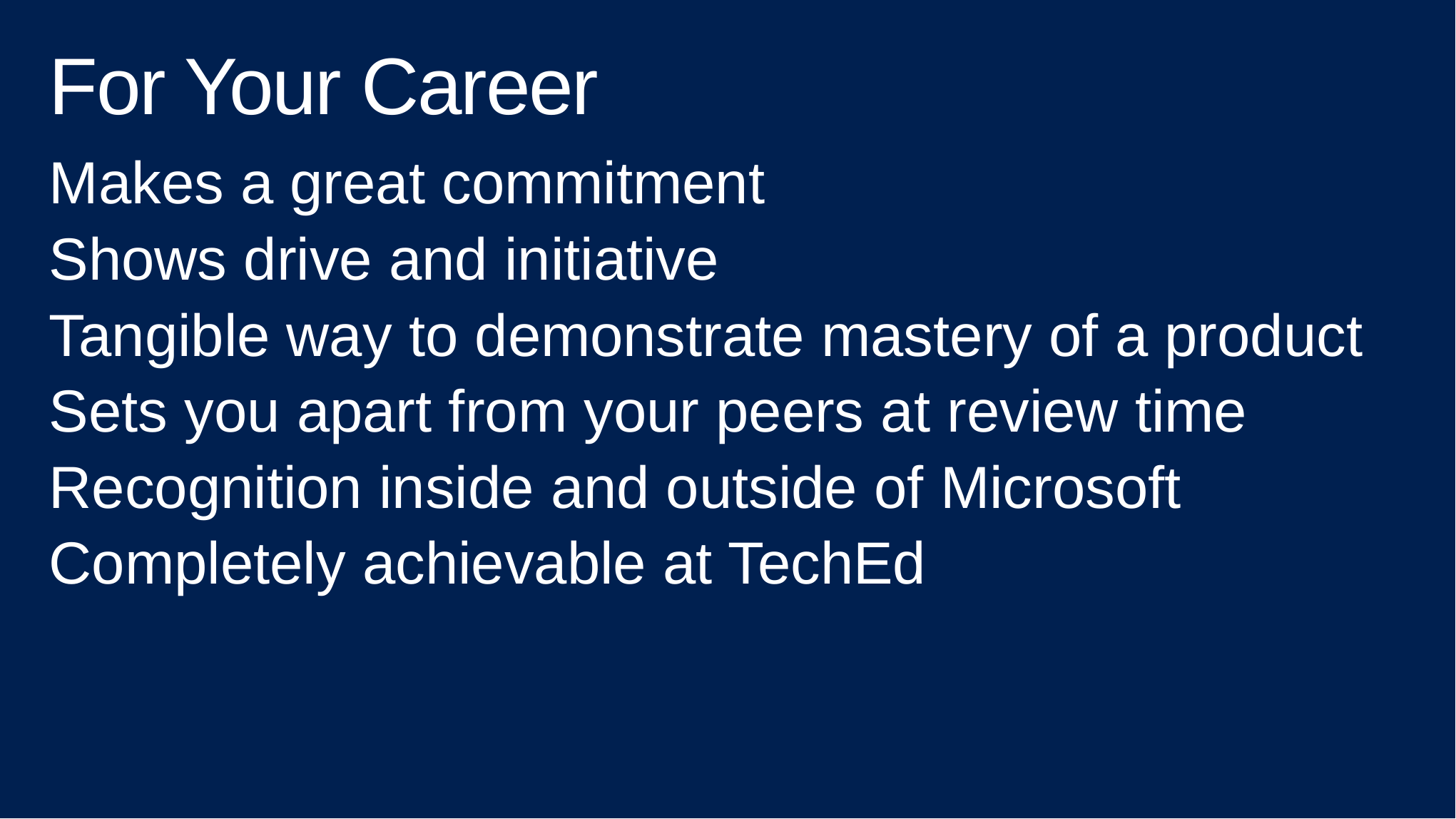

# For Your Career
Makes a great commitment
Shows drive and initiative
Tangible way to demonstrate mastery of a product
Sets you apart from your peers at review time
Recognition inside and outside of Microsoft
Completely achievable at TechEd